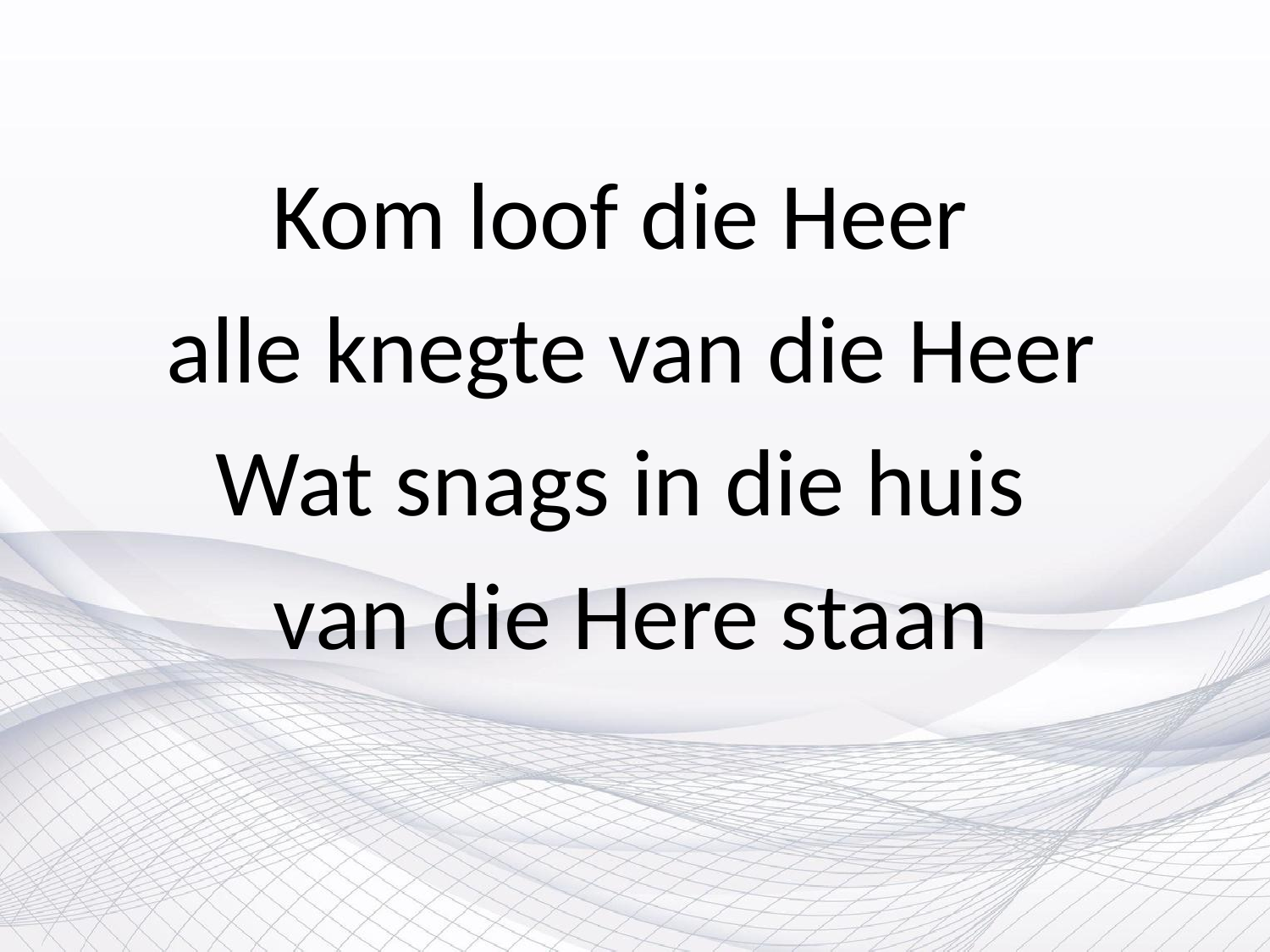

Kom loof die Heer
alle knegte van die Heer
Wat snags in die huis
van die Here staan